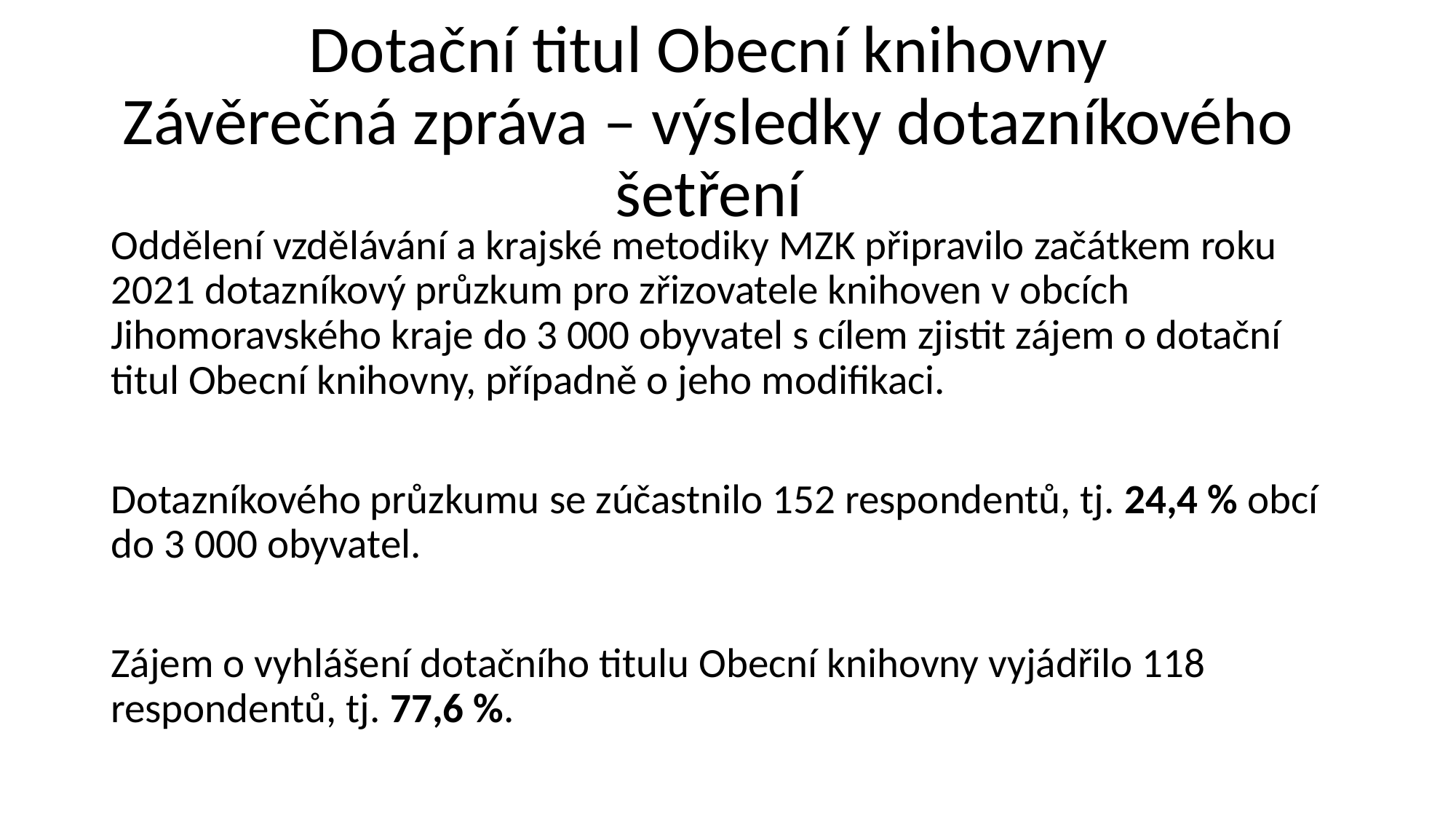

# Dotační titul Obecní knihovny Závěrečná zpráva – výsledky dotazníkového šetření
Oddělení vzdělávání a krajské metodiky MZK připravilo začátkem roku 2021 dotazníkový průzkum pro zřizovatele knihoven v obcích Jihomoravského kraje do 3 000 obyvatel s cílem zjistit zájem o dotační titul Obecní knihovny, případně o jeho modifikaci.

Dotazníkového průzkumu se zúčastnilo 152 respondentů, tj. 24,4 % obcí do 3 000 obyvatel.

Zájem o vyhlášení dotačního titulu Obecní knihovny vyjádřilo 118 respondentů, tj. 77,6 %.